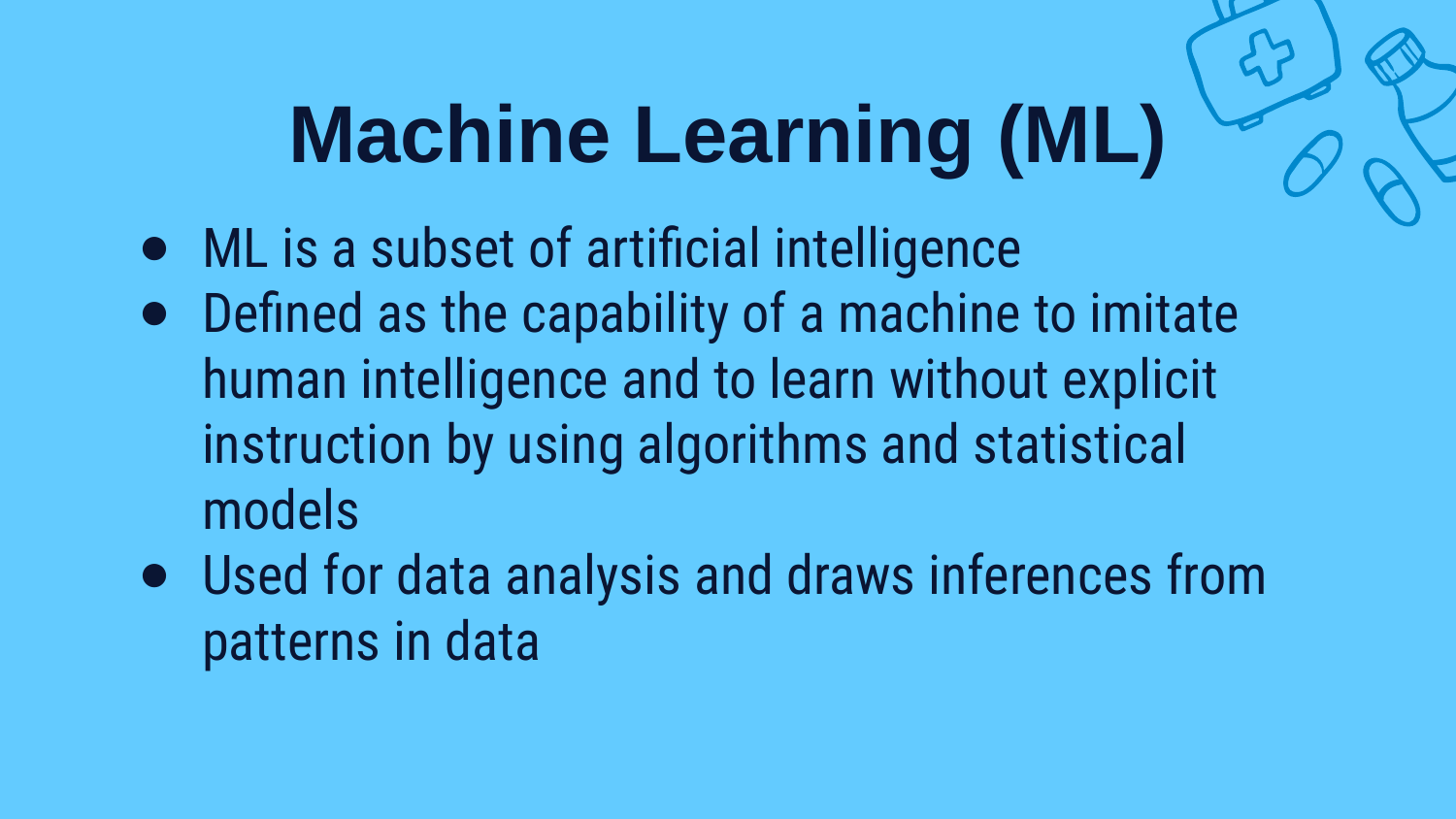

# Machine Learning (ML)
ML is a subset of artificial intelligence
Defined as the capability of a machine to imitate human intelligence and to learn without explicit instruction by using algorithms and statistical models
Used for data analysis and draws inferences from patterns in data